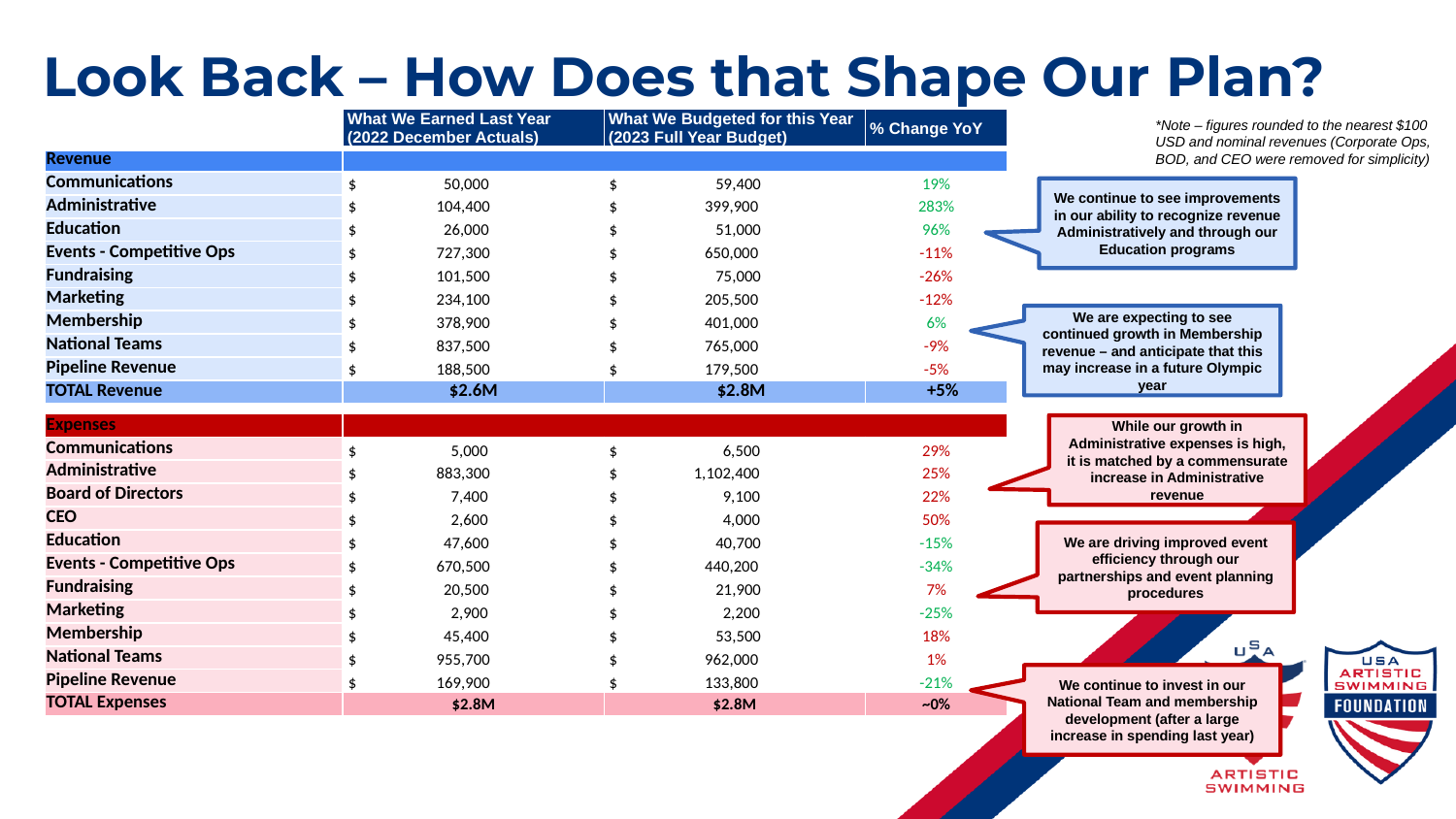

# Look Back – How Does that Shape Our Plan?
|  | What We Earned Last Year (2022 December Actuals) | What We Budgeted for this Year (2023 Full Year Budget) | % Change YoY |
| --- | --- | --- | --- |
| Revenue |  |  |  |
| Communications | $ 50,000 | $ 59,400 | 19% |
| Administrative | $ 104,400 | $ 399,900 | 283% |
| Education | $ 26,000 | $ 51,000 | 96% |
| Events - Competitive Ops | $ 727,300 | $ 650,000 | -11% |
| Fundraising | $ 101,500 | $ 75,000 | -26% |
| Marketing | $ 234,100 | $ 205,500 | -12% |
| Membership | $ 378,900 | $ 401,000 | 6% |
| National Teams | $ 837,500 | $ 765,000 | -9% |
| Pipeline Revenue | $ 188,500 | $ 179,500 | -5% |
| TOTAL Revenue | $2.6M | $2.8M | +5% |
|  |  |  |  |
| Expenses |  |  |  |
| Communications | $ 5,000 | $ 6,500 | 29% |
| Administrative | $ 883,300 | $ 1,102,400 | 25% |
| Board of Directors | $ 7,400 | $ 9,100 | 22% |
| CEO | $ 2,600 | $ 4,000 | 50% |
| Education | $ 47,600 | $ 40,700 | -15% |
| Events - Competitive Ops | $ 670,500 | $ 440,200 | -34% |
| Fundraising | $ 20,500 | $ 21,900 | 7% |
| Marketing | $ 2,900 | $ 2,200 | -25% |
| Membership | $ 45,400 | $ 53,500 | 18% |
| National Teams | $ 955,700 | $ 962,000 | 1% |
| Pipeline Revenue | $ 169,900 | $ 133,800 | -21% |
| TOTAL Expenses | $2.8M | $2.8M | ~0% |
*Note – figures rounded to the nearest $100 USD and nominal revenues (Corporate Ops, BOD, and CEO were removed for simplicity)
We continue to see improvements in our ability to recognize revenue Administratively and through our Education programs
We are expecting to see continued growth in Membership revenue – and anticipate that this may increase in a future Olympic year
While our growth in Administrative expenses is high, it is matched by a commensurate increase in Administrative revenue
We are driving improved event efficiency through our partnerships and event planning procedures
We continue to invest in our National Team and membership development (after a large increase in spending last year)